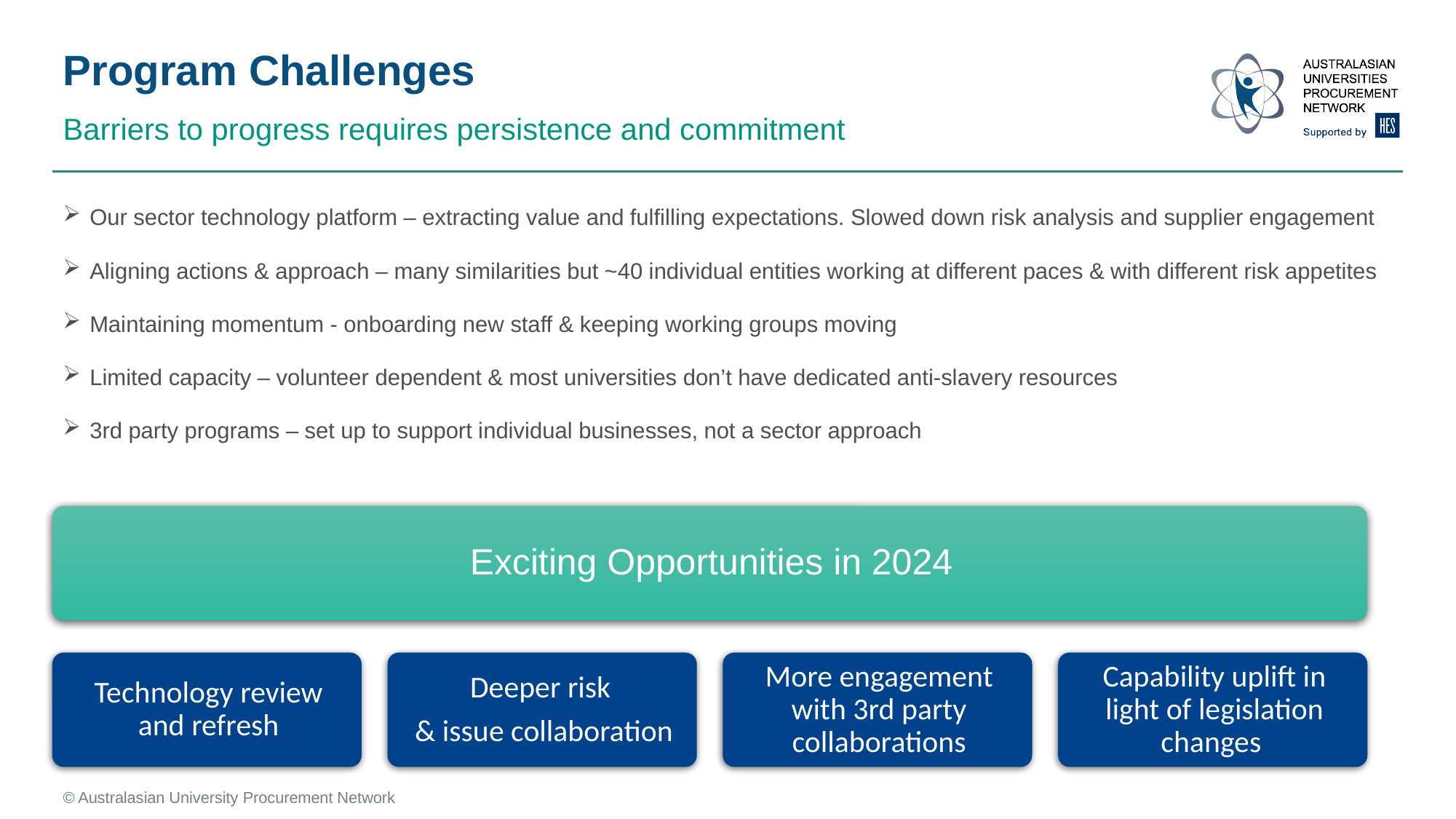

# Program Challenges
Barriers to progress requires persistence and commitment
Our sector technology platform – extracting value and fulfilling expectations. Slowed down risk analysis and supplier engagement
Aligning actions & approach – many similarities but ~40 individual entities working at different paces & with different risk appetites
Maintaining momentum - onboarding new staff & keeping working groups moving
Limited capacity – volunteer dependent & most universities don’t have dedicated anti-slavery resources
3rd party programs – set up to support individual businesses, not a sector approach

Exciting Opportunities in 2024
Technology review and refresh
Deeper risk
& issue collaboration
More engagement with 3rd party collaborations
Capability uplift in light of legislation changes